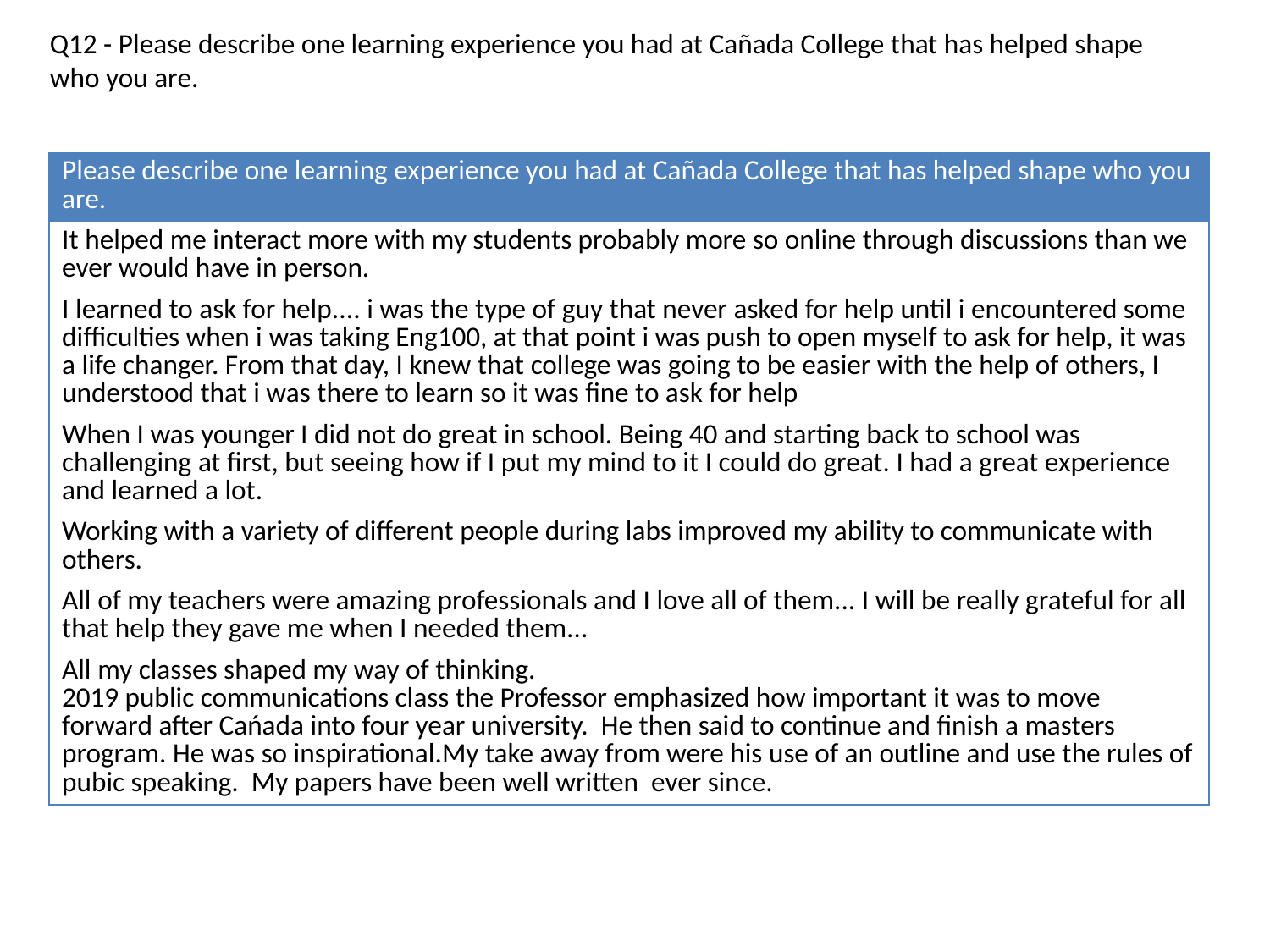

Q12 - Please describe one learning experience you had at Cañada College that has helped shape who you are.
| Please describe one learning experience you had at Cañada College that has helped shape who you are. |
| --- |
| It helped me interact more with my students probably more so online through discussions than we ever would have in person. |
| I learned to ask for help.... i was the type of guy that never asked for help until i encountered some difficulties when i was taking Eng100, at that point i was push to open myself to ask for help, it was a life changer. From that day, I knew that college was going to be easier with the help of others, I understood that i was there to learn so it was fine to ask for help |
| When I was younger I did not do great in school. Being 40 and starting back to school was challenging at first, but seeing how if I put my mind to it I could do great. I had a great experience and learned a lot. |
| Working with a variety of different people during labs improved my ability to communicate with others. |
| All of my teachers were amazing professionals and I love all of them... I will be really grateful for all that help they gave me when I needed them... |
| All my classes shaped my way of thinking. 2019 public communications class the Professor emphasized how important it was to move forward after Cańada into four year university. He then said to continue and finish a masters program. He was so inspirational.My take away from were his use of an outline and use the rules of pubic speaking. My papers have been well written ever since. |